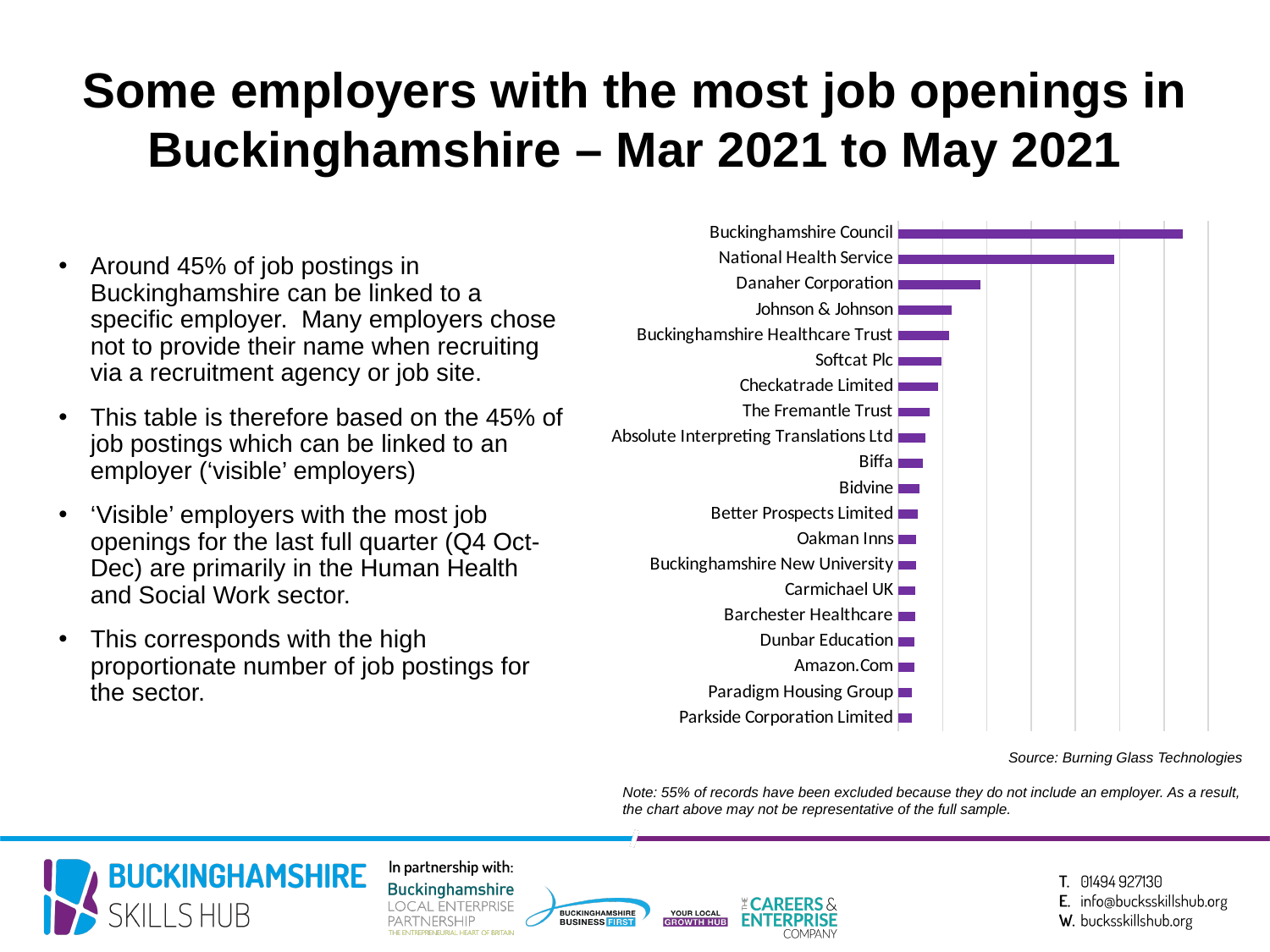

Some employers with the most job openings in Buckinghamshire – Mar 2021 to May 2021

### Chart

| Category |  |
|---|---|
| Buckinghamshire Council | 642.0 |
| National Health Service | 487.0 |
| Danaher Corporation | 186.0 |
| Johnson & Johnson | 120.0 |
| Buckinghamshire Healthcare Trust | 115.0 |
| Softcat Plc | 97.0 |
| Checkatrade Limited | 89.0 |
| The Fremantle Trust | 71.0 |
| Absolute Interpreting Translations Ltd | 62.0 |
| Biffa | 55.0 |
| Bidvine | 48.0 |
| Better Prospects Limited | 43.0 |
| Oakman Inns | 40.0 |
| Buckinghamshire New University | 40.0 |
| Carmichael UK | 39.0 |
| Barchester Healthcare | 39.0 |
| Dunbar Education | 37.0 |
| Amazon.Com | 37.0 |
| Paradigm Housing Group | 31.0 |
| Parkside Corporation Limited | 30.0 |
Around 45% of job postings in Buckinghamshire can be linked to a specific employer.  Many employers chose not to provide their name when recruiting via a recruitment agency or job site.
This table is therefore based on the 45% of job postings which can be linked to an employer (‘visible’ employers)
‘Visible’ employers with the most job openings for the last full quarter (Q4 Oct-Dec) are primarily in the Human Health and Social Work sector.
This corresponds with the high proportionate number of job postings for the sector.
Source: Burning Glass Technologies

Note: 55% of records have been excluded because they do not include an employer. As a result, the chart above may not be representative of the full sample.